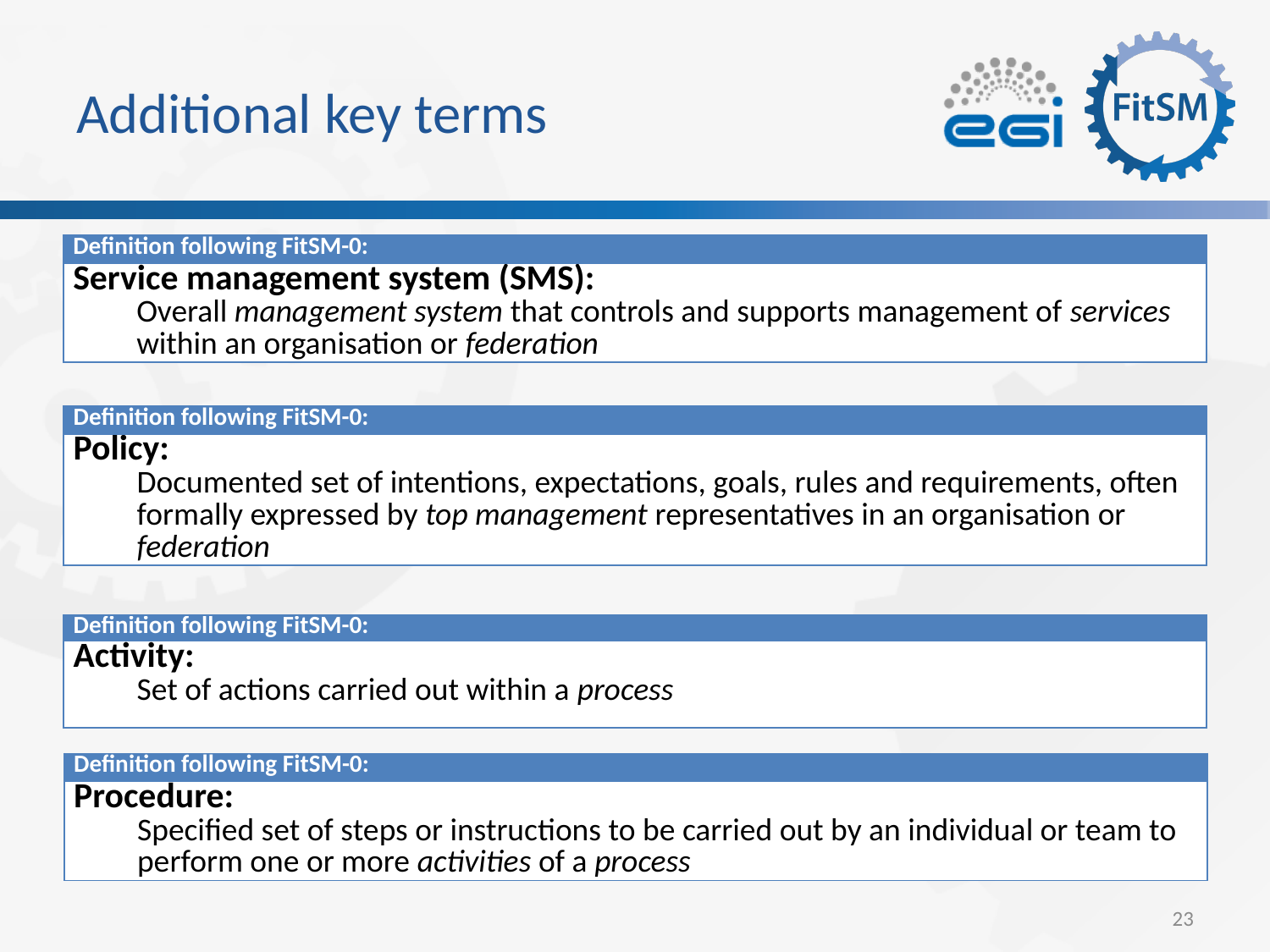

# Additional key terms

| Definition following FitSM-0: |
| --- |
| Service management system (SMS): Overall management system that controls and supports management of services within an organisation or federation |
| Definition following FitSM-0: |
| --- |
| Policy: Documented set of intentions, expectations, goals, rules and requirements, often formally expressed by top management representatives in an organisation or federation |
| Definition following FitSM-0: |
| --- |
| Activity: Set of actions carried out within a process |
| Definition following FitSM-0: |
| --- |
| Procedure: Specified set of steps or instructions to be carried out by an individual or team to perform one or more activities of a process |
23